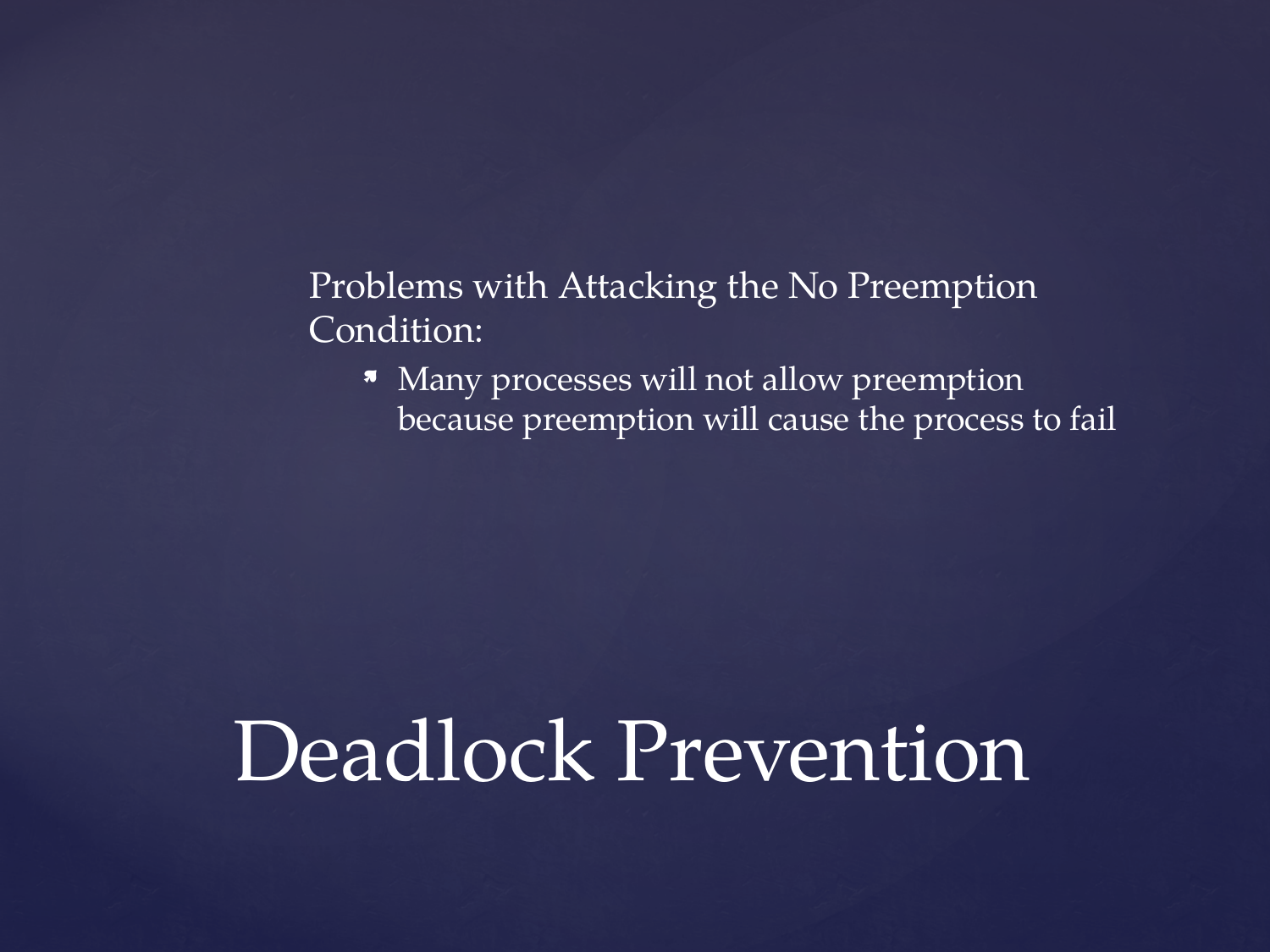

Problems with Attacking the No Preemption Condition:
Many processes will not allow preemption because preemption will cause the process to fail
# Deadlock Prevention